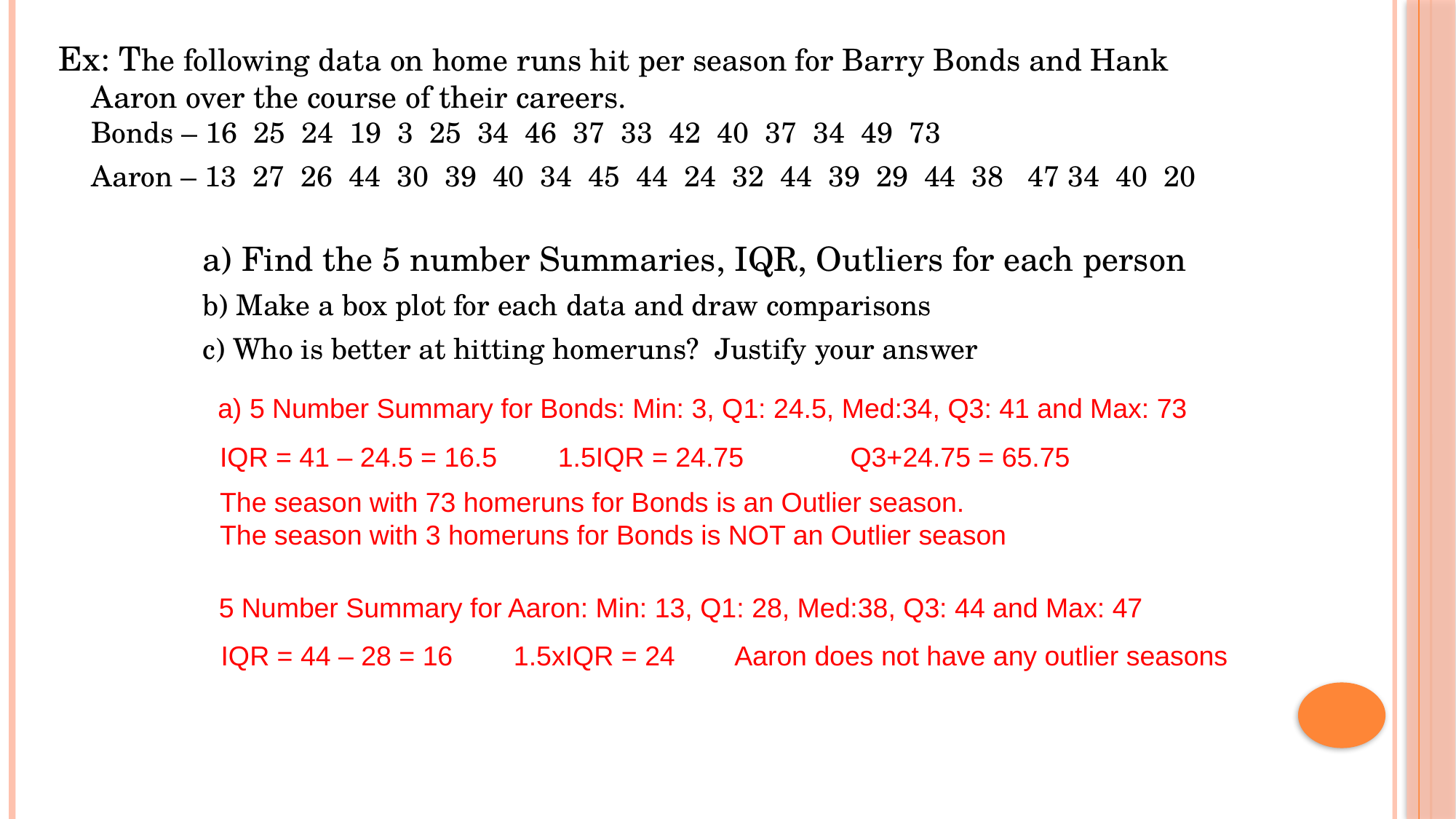

Ex: The following data on home runs hit per season for Barry Bonds and Hank Aaron over the course of their careers.
Bonds – 16  25  24  19  3  25  34  46  37  33  42  40  37  34  49  73
	Aaron – 13  27  26  44  30  39  40  34  45  44  24  32  44  39  29  44  38   47 34  40  20

a) Find the 5 number Summaries, IQR, Outliers for each person
b) Make a box plot for each data and draw comparisons
c) Who is better at hitting homeruns?  Justify your answer

a) 5 Number Summary for Bonds: Min: 3, Q1: 24.5, Med:34, Q3: 41 and Max: 73
IQR = 41 – 24.5 = 16.5        1.5IQR = 24.75              Q3+24.75 = 65.75
The season with 73 homeruns for Bonds is an Outlier season.
The season with 3 homeruns for Bonds is NOT an Outlier season
5 Number Summary for Aaron: Min: 13, Q1: 28, Med:38, Q3: 44 and Max: 47
IQR = 44 – 28 = 16        1.5xIQR = 24        Aaron does not have any outlier seasons